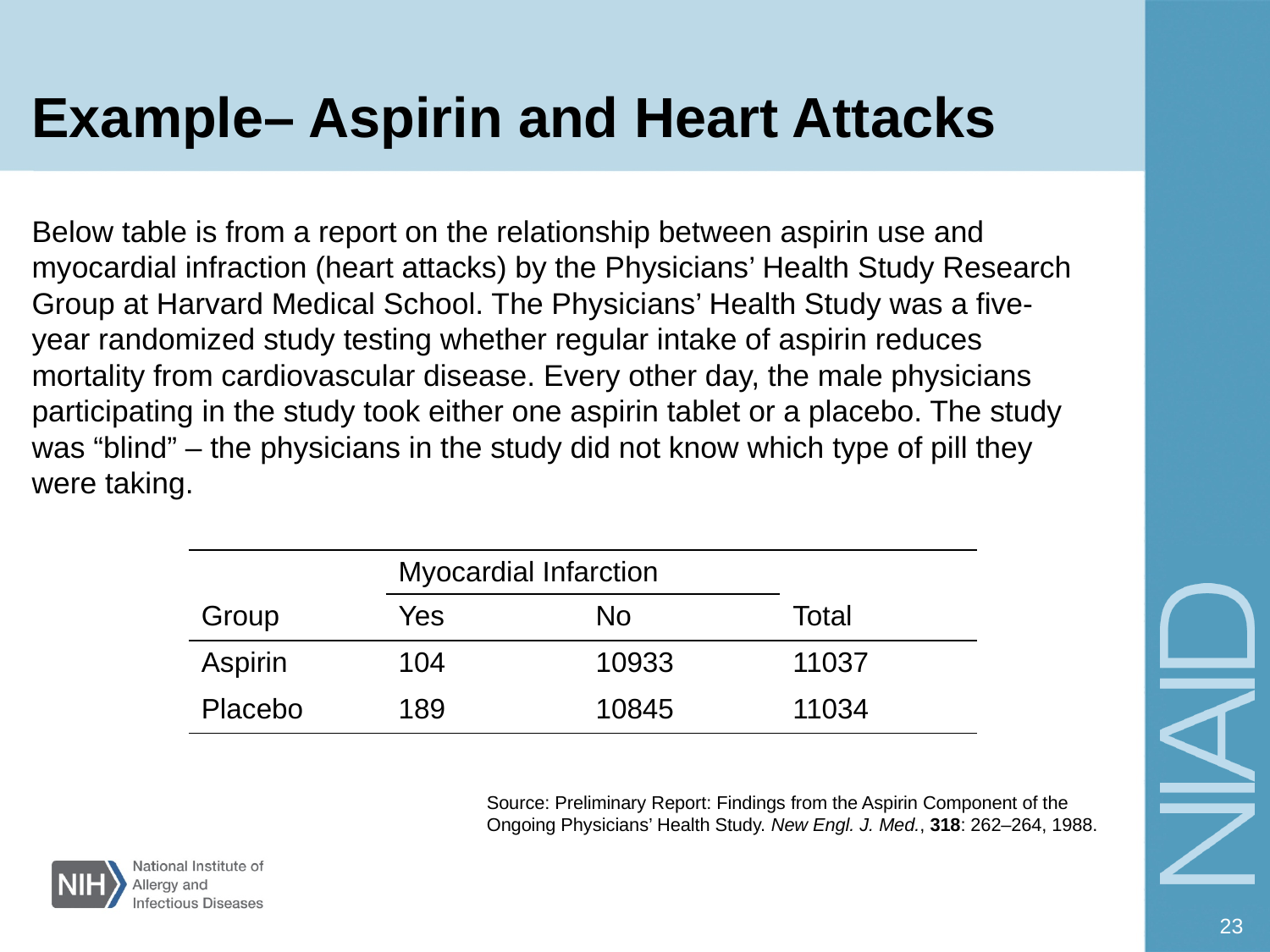

# Example– Aspirin and Heart Attacks
Below table is from a report on the relationship between aspirin use and myocardial infraction (heart attacks) by the Physicians’ Health Study Research Group at Harvard Medical School. The Physicians’ Health Study was a five-year randomized study testing whether regular intake of aspirin reduces mortality from cardiovascular disease. Every other day, the male physicians participating in the study took either one aspirin tablet or a placebo. The study was “blind” – the physicians in the study did not know which type of pill they were taking.

|  | Myocardial Infarction |  |  |
| --- | --- | --- | --- |
| Group | Yes | No | Total |
| Aspirin | 104 | 10933 | 11037 |
| Placebo | 189 | 10845 | 11034 |
Source: Preliminary Report: Findings from the Aspirin Component of the Ongoing Physicians’ Health Study. New Engl. J. Med., 318: 262–264, 1988.

23